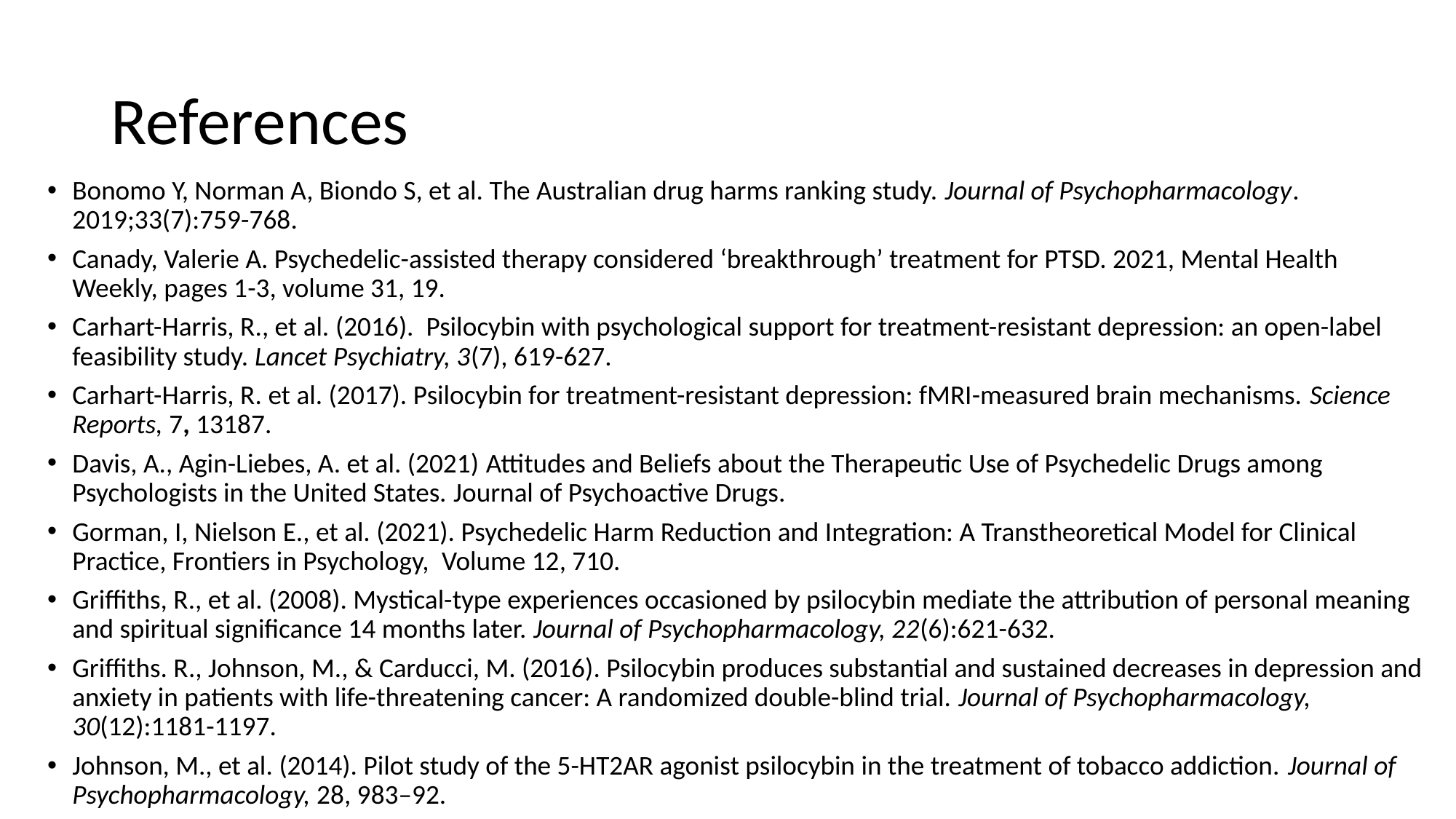

# References
Bonomo Y, Norman A, Biondo S, et al. The Australian drug harms ranking study. Journal of Psychopharmacology. 2019;33(7):759-768.
Canady, Valerie A. Psychedelic-assisted therapy considered ‘breakthrough’ treatment for PTSD. 2021, Mental Health Weekly, pages 1-3, volume 31, 19.
Carhart-Harris, R., et al. (2016).  Psilocybin with psychological support for treatment-resistant depression: an open-label feasibility study. Lancet Psychiatry, 3(7), 619-627.
Carhart-Harris, R. et al. (2017). Psilocybin for treatment-resistant depression: fMRI-measured brain mechanisms. Science Reports, 7, 13187.
Davis, A., Agin-Liebes, A. et al. (2021) Attitudes and Beliefs about the Therapeutic Use of Psychedelic Drugs among Psychologists in the United States. Journal of Psychoactive Drugs.
Gorman, I, Nielson E., et al. (2021). Psychedelic Harm Reduction and Integration: A Transtheoretical Model for Clinical Practice, Frontiers in Psychology,  Volume 12, 710.
Griffiths, R., et al. (2008). Mystical-type experiences occasioned by psilocybin mediate the attribution of personal meaning and spiritual significance 14 months later. Journal of Psychopharmacology, 22(6):621-632.
Griffiths. R., Johnson, M., & Carducci, M. (2016). Psilocybin produces substantial and sustained decreases in depression and anxiety in patients with life-threatening cancer: A randomized double-blind trial. Journal of Psychopharmacology, 30(12):1181-1197.
Johnson, M., et al. (2014). Pilot study of the 5-HT2AR agonist psilocybin in the treatment of tobacco addiction. Journal of Psychopharmacology, 28, 983–92.